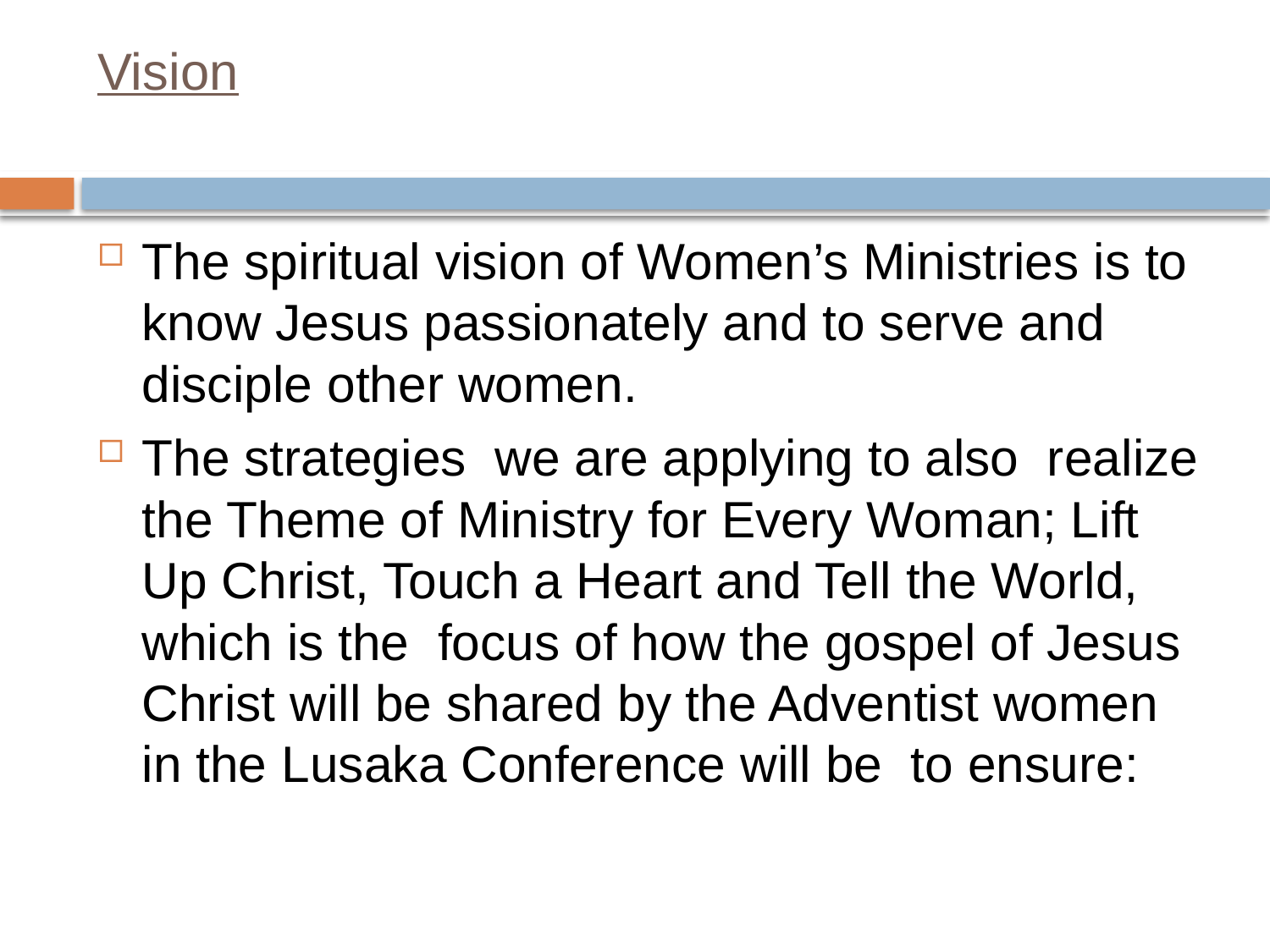

# Vision
The spiritual vision of Women’s Ministries is to know Jesus passionately and to serve and disciple other women.
The strategies  we are applying to also  realize the Theme of Ministry for Every Woman; Lift Up Christ, Touch a Heart and Tell the World, which is the  focus of how the gospel of Jesus Christ will be shared by the Adventist women in the Lusaka Conference will be  to ensure: